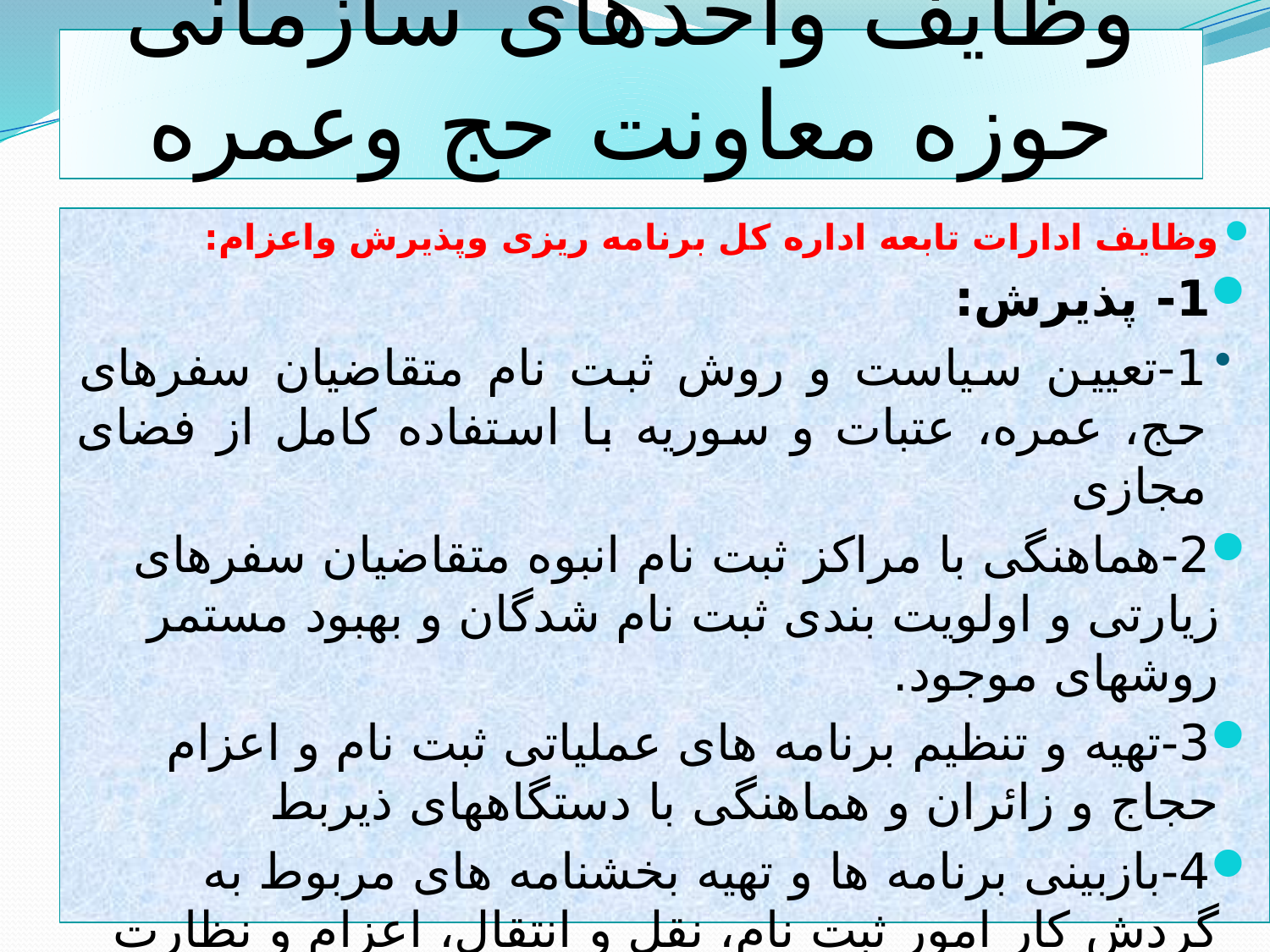

# وظایف واحدهای سازمانی حوزه معاونت حج وعمره
وظایف ادارات تابعه اداره کل برنامه ریزی وپذیرش واعزام:
1- پذیرش:
1-تعیین سیاست و روش ثبت نام متقاضیان سفرهای حج، عمره، عتبات و سوریه با استفاده کامل از فضای مجازی
2-هماهنگی با مراکز ثبت نام انبوه متقاضیان سفرهای زیارتی و اولویت بندی ثبت نام شدگان و بهبود مستمر روشهای موجود.
3-تهیه و تنظیم برنامه های عملیاتی ثبت نام و اعزام حجاج و زائران و هماهنگی با دستگاههای ذیربط
4-بازبینی برنامه ها و تهیه بخشنامه های مربوط به گردش کار امور ثبت نام، نقل و انتقال، اعزام و نظارت بر نحوه اجرای آنها